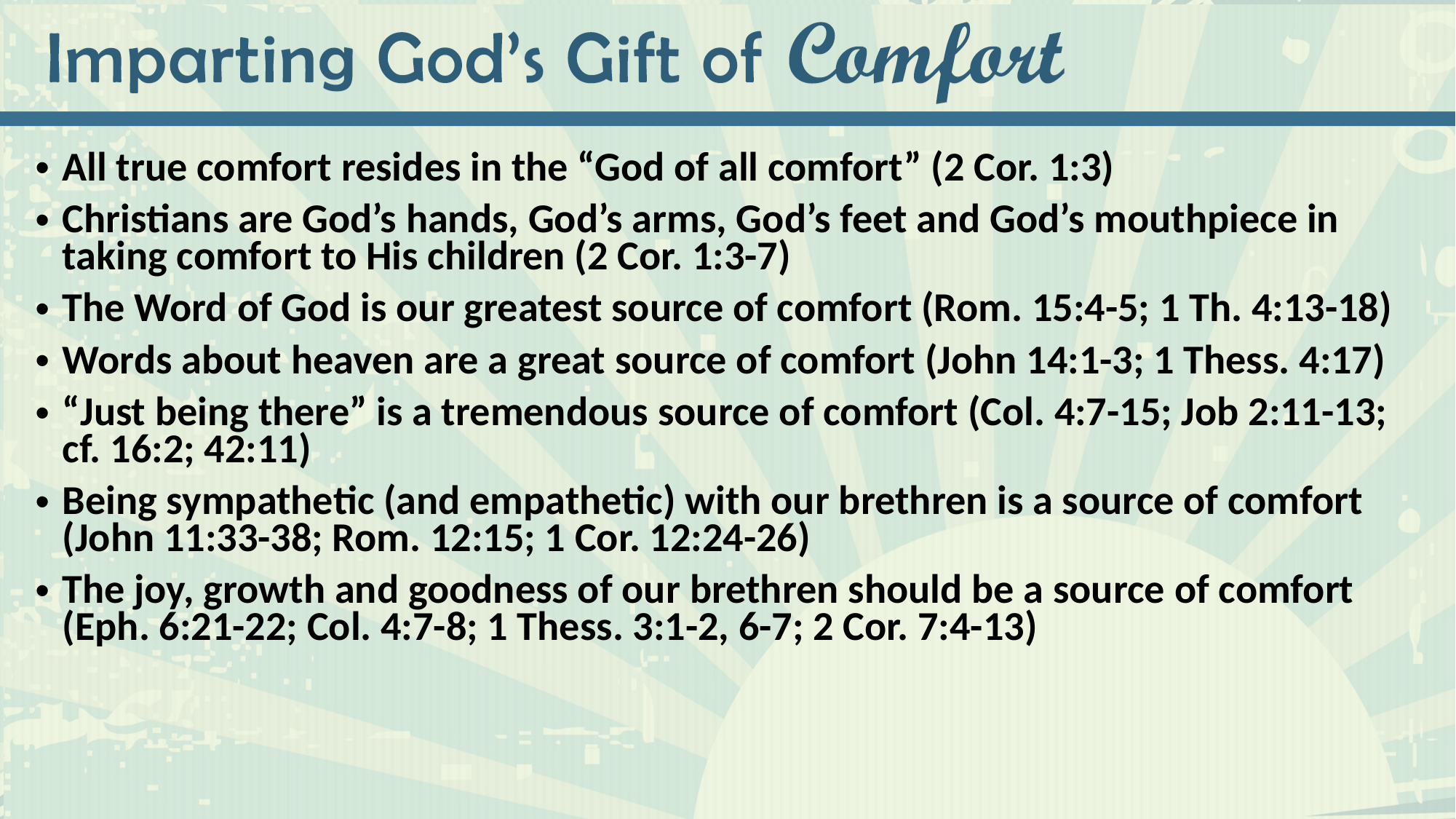

All true comfort resides in the “God of all comfort” (2 Cor. 1:3)
Christians are God’s hands, God’s arms, God’s feet and God’s mouthpiece in taking comfort to His children (2 Cor. 1:3-7)
The Word of God is our greatest source of comfort (Rom. 15:4-5; 1 Th. 4:13-18)
Words about heaven are a great source of comfort (John 14:1-3; 1 Thess. 4:17)
“Just being there” is a tremendous source of comfort (Col. 4:7-15; Job 2:11-13; cf. 16:2; 42:11)
Being sympathetic (and empathetic) with our brethren is a source of comfort (John 11:33-38; Rom. 12:15; 1 Cor. 12:24-26)
The joy, growth and goodness of our brethren should be a source of comfort (Eph. 6:21-22; Col. 4:7-8; 1 Thess. 3:1-2, 6-7; 2 Cor. 7:4-13)